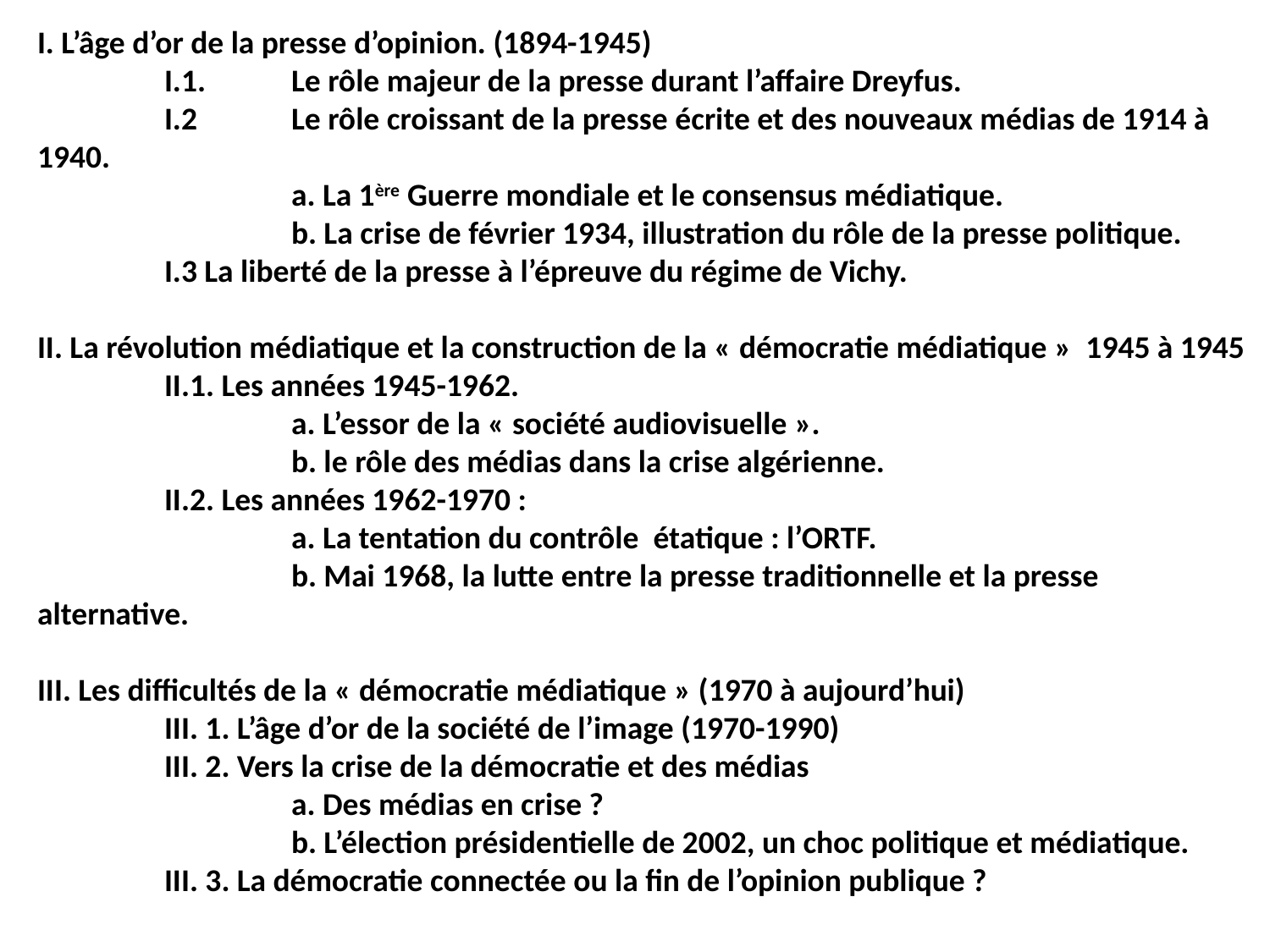

I. L’âge d’or de la presse d’opinion. (1894-1945)
	I.1.	Le rôle majeur de la presse durant l’affaire Dreyfus.
	I.2 	Le rôle croissant de la presse écrite et des nouveaux médias de 1914 à 1940.
		a. La 1ère Guerre mondiale et le consensus médiatique.
		b. La crise de février 1934, illustration du rôle de la presse politique.
	I.3 La liberté de la presse à l’épreuve du régime de Vichy.

II. La révolution médiatique et la construction de la « démocratie médiatique »  1945 à 1945	II.1. Les années 1945-1962.
		a. L’essor de la « société audiovisuelle ».
		b. le rôle des médias dans la crise algérienne.
	II.2. Les années 1962-1970 :
		a. La tentation du contrôle  étatique : l’ORTF.
		b. Mai 1968, la lutte entre la presse traditionnelle et la presse alternative.

III. Les difficultés de la « démocratie médiatique » (1970 à aujourd’hui)
	III. 1. L’âge d’or de la société de l’image (1970-1990)
	III. 2. Vers la crise de la démocratie et des médias
		a. Des médias en crise ?
		b. L’élection présidentielle de 2002, un choc politique et médiatique.
	III. 3. La démocratie connectée ou la fin de l’opinion publique ?